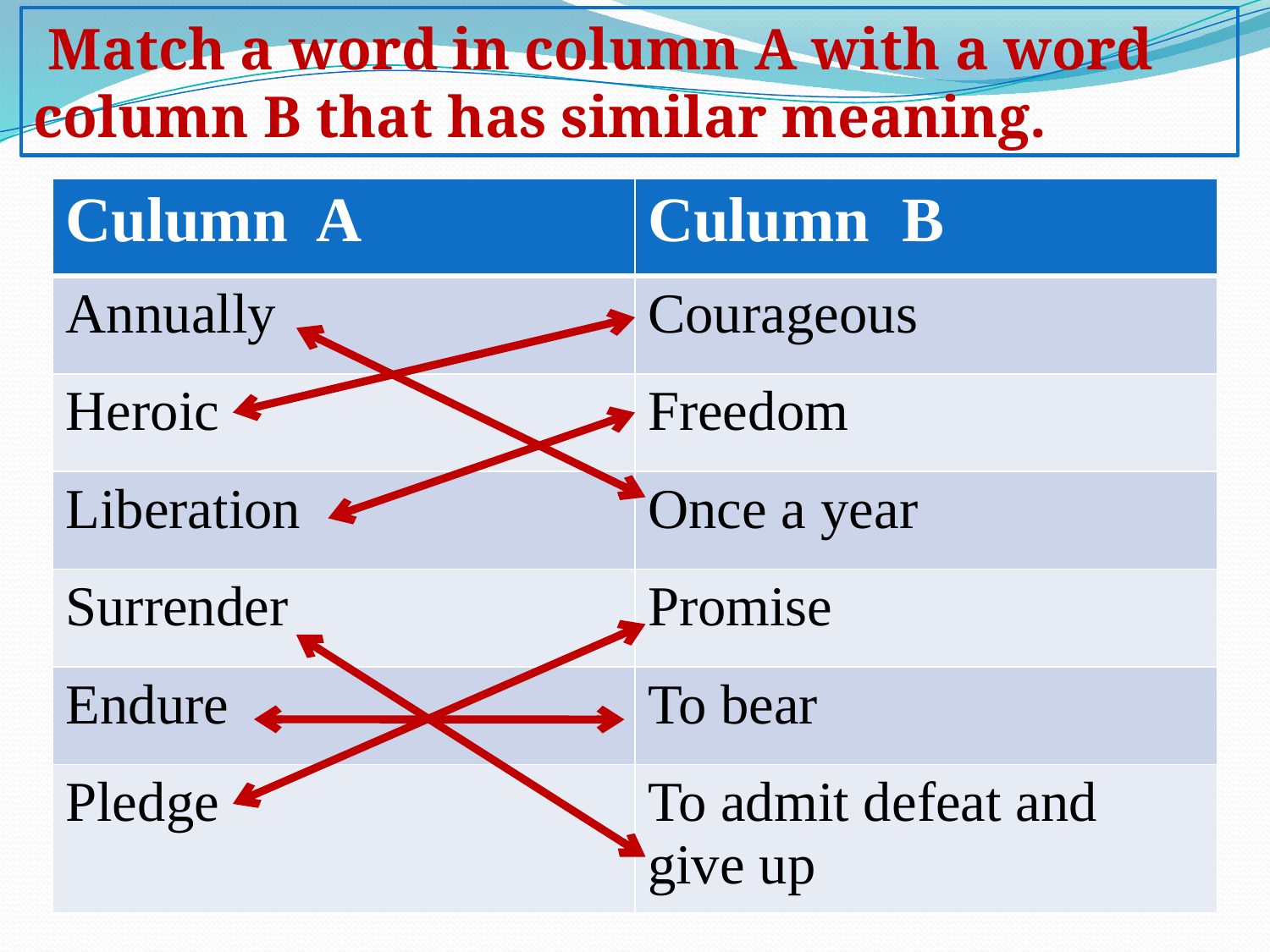

Match a word in column A with a word column B that has similar meaning.
| Culumn A | Culumn B |
| --- | --- |
| Annually | Courageous |
| Heroic | Freedom |
| Liberation | Once a year |
| Surrender | Promise |
| Endure | To bear |
| Pledge | To admit defeat and give up |